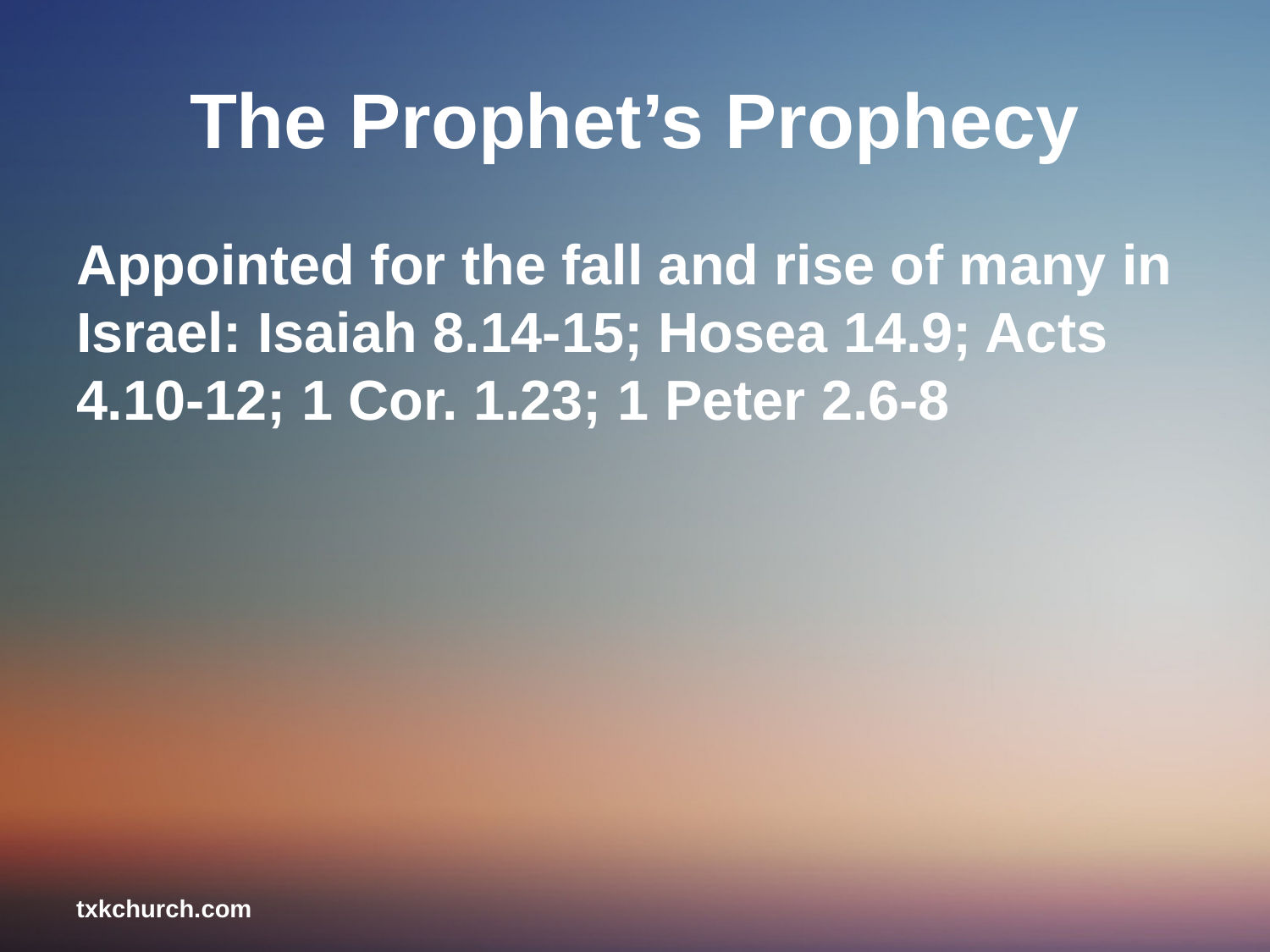

# The Prophet’s Prophecy
Appointed for the fall and rise of many in Israel: Isaiah 8.14-15; Hosea 14.9; Acts 4.10-12; 1 Cor. 1.23; 1 Peter 2.6-8
txkchurch.com